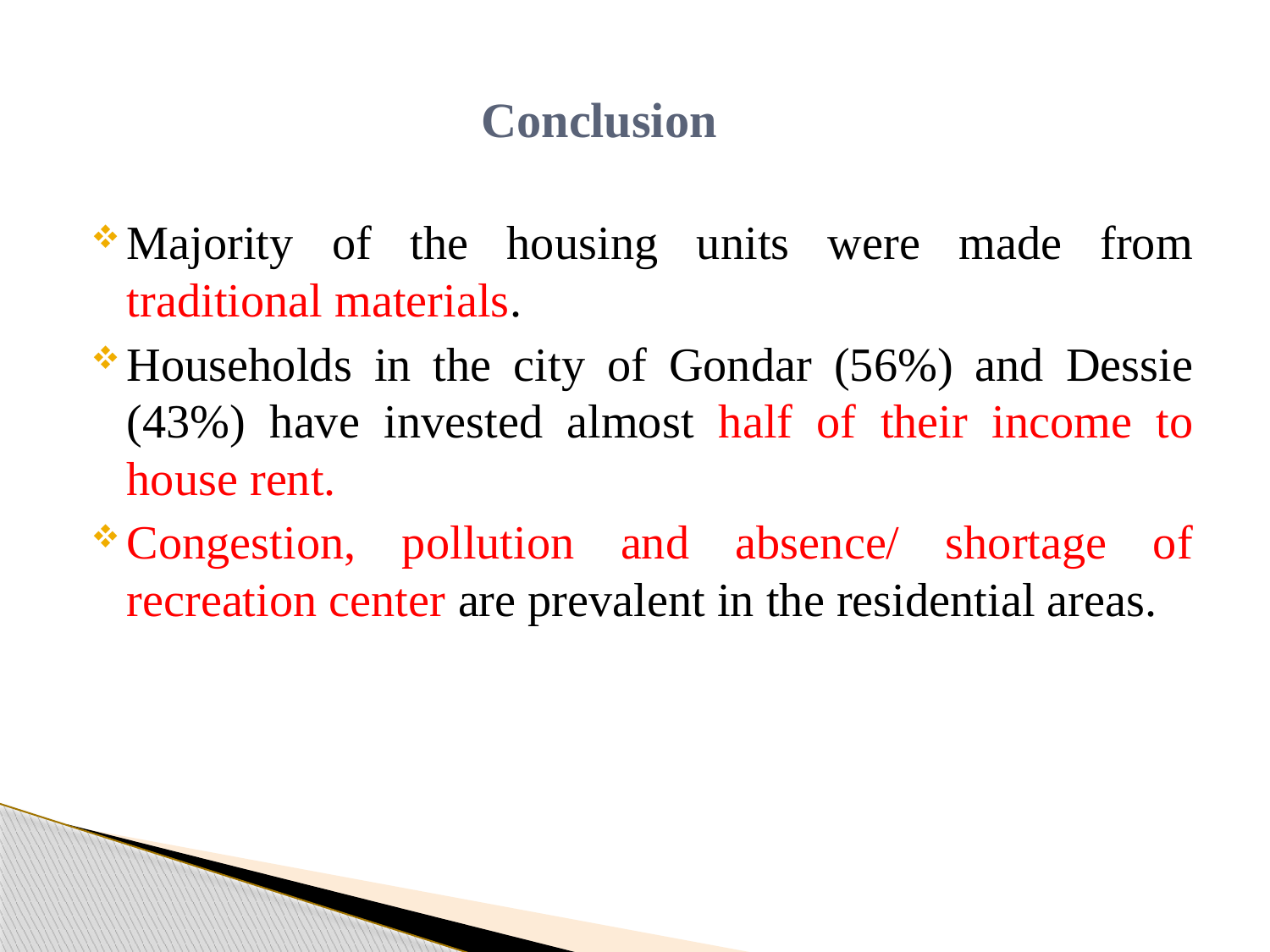

# Conclusion
Majority of the housing units were made from traditional materials.
Households in the city of Gondar (56%) and Dessie (43%) have invested almost half of their income to house rent.
Congestion, pollution and absence/ shortage of recreation center are prevalent in the residential areas.